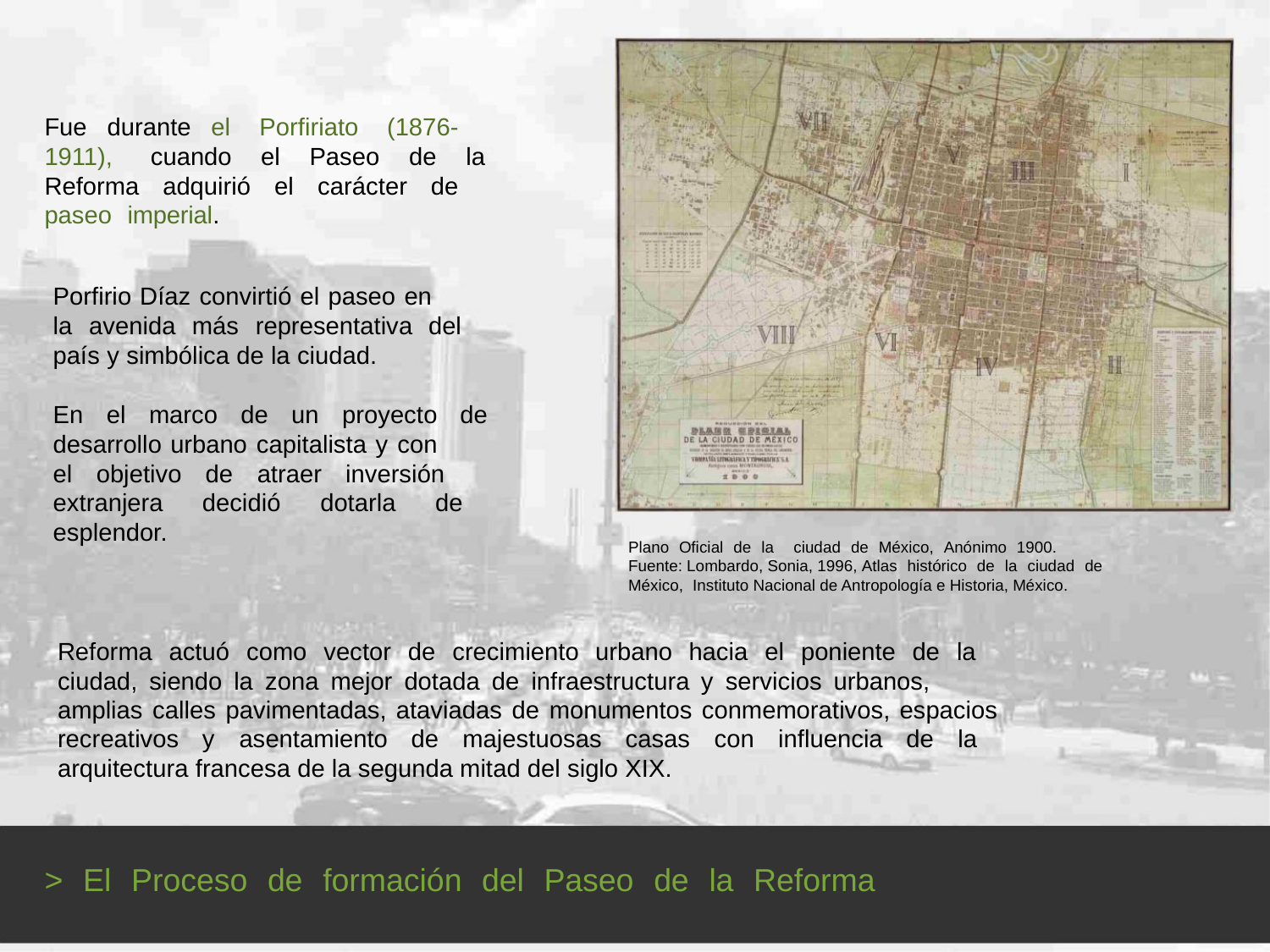

Fue durante el Porfiriato (1876-
1911), cuando el Paseo de la
Reforma adquirió el carácter de
paseo imperial.
Porfirio Díaz convirtió el paseo en
la avenida más representativa del
país y simbólica de la ciudad.
En el marco de un proyecto de
desarrollo urbano capitalista y con
el objetivo de atraer inversión
extranjera decidió dotarla de
esplendor.
Plano Oficial de la ciudad de México, Anónimo 1900.
Fuente: Lombardo, Sonia, 1996, Atlas histórico de la ciudad de
México, Instituto Nacional de Antropología e Historia, México.
Reforma actuó como vector de crecimiento urbano hacia el poniente de la
ciudad, siendo la zona mejor dotada de infraestructura y servicios urbanos,
amplias calles pavimentadas, ataviadas de monumentos conmemorativos, espacios
recreativos y asentamiento de majestuosas casas con influencia de la
arquitectura francesa de la segunda mitad del siglo XIX.
> El Proceso de formación del Paseo de la Reforma